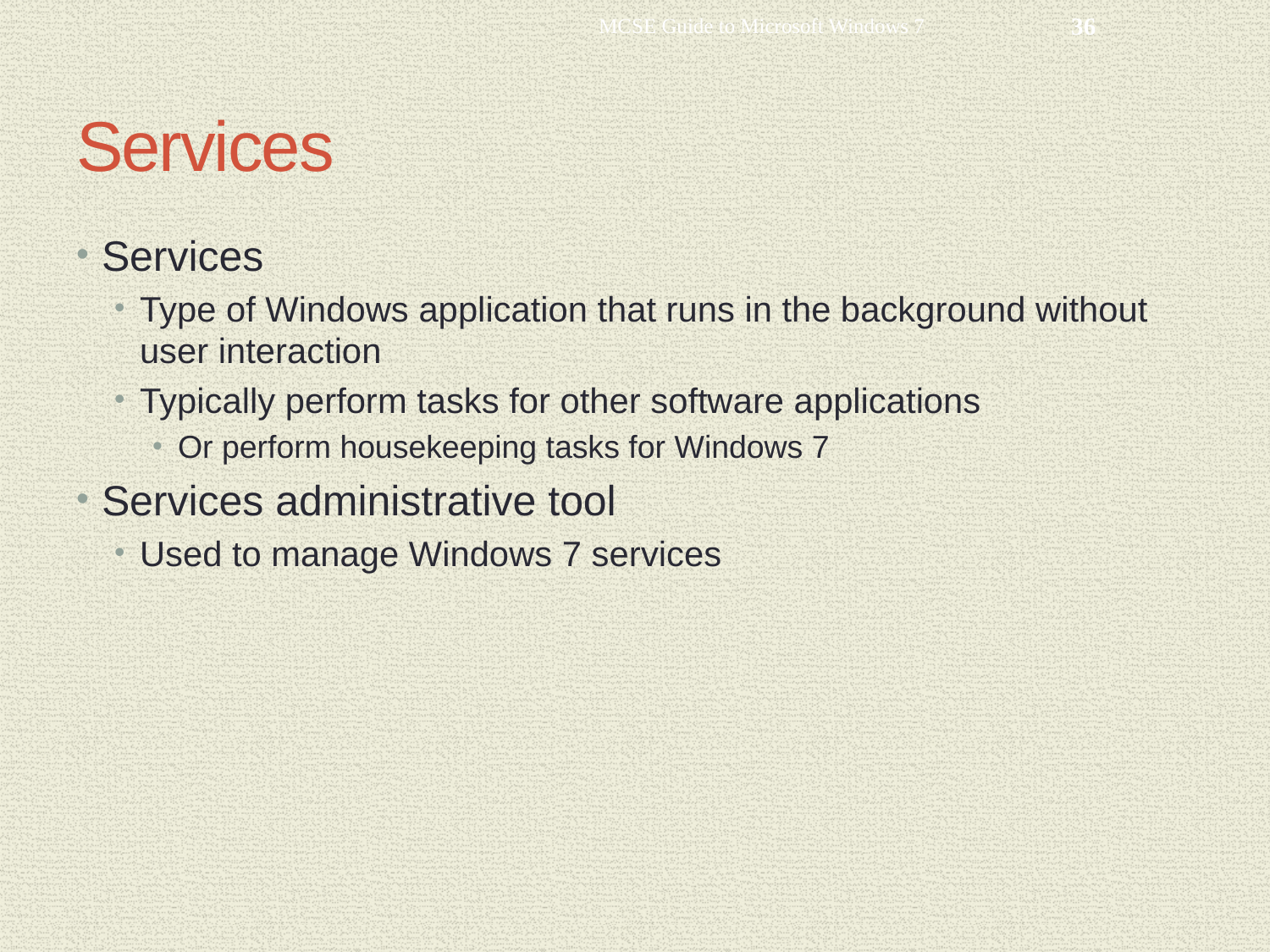

MCSE Guide to Microsoft Windows 7
36
# Services
Services
Type of Windows application that runs in the background without user interaction
Typically perform tasks for other software applications
Or perform housekeeping tasks for Windows 7
Services administrative tool
Used to manage Windows 7 services